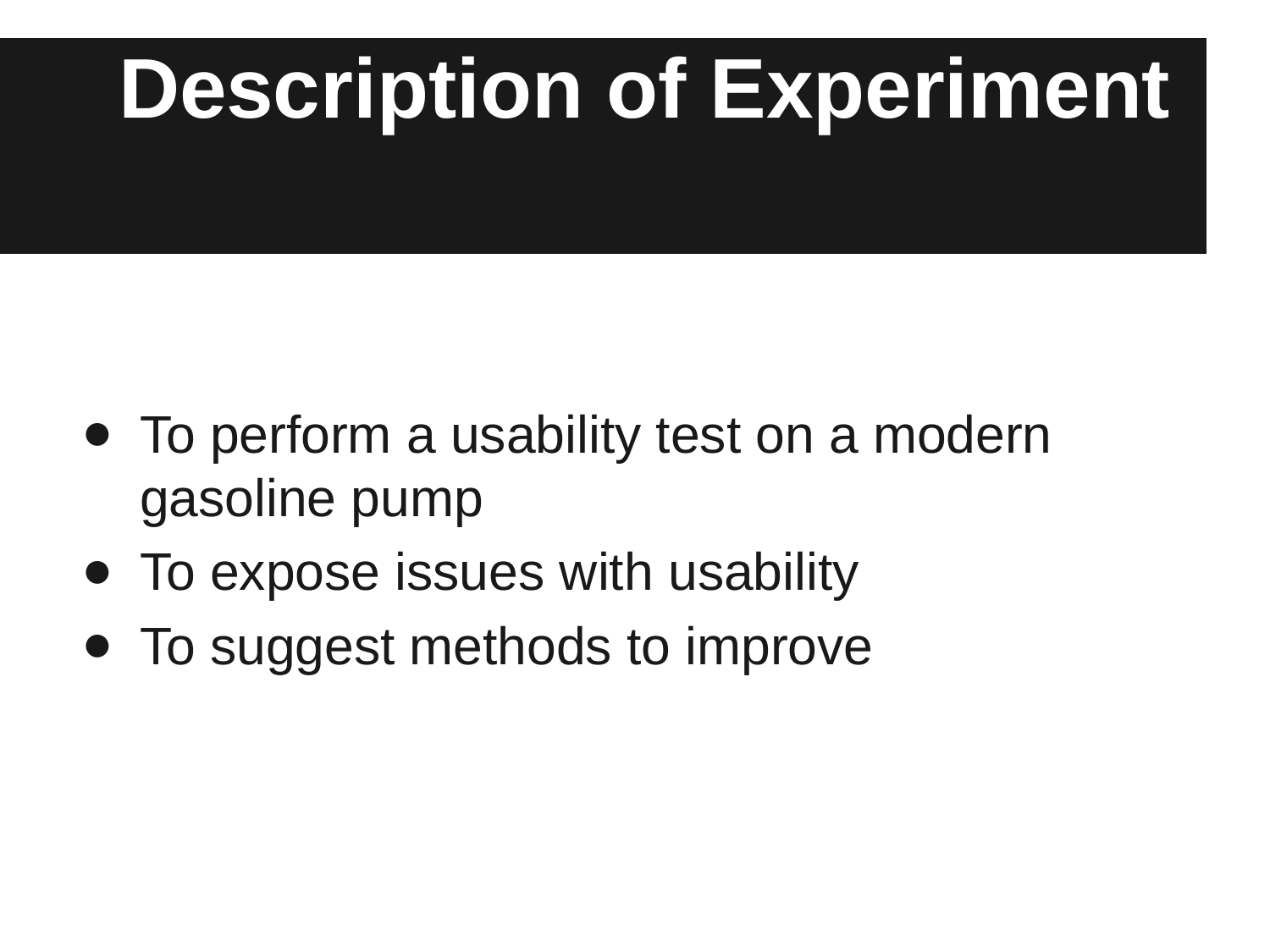

# Description of Experiment
To perform a usability test on a modern gasoline pump
To expose issues with usability
To suggest methods to improve